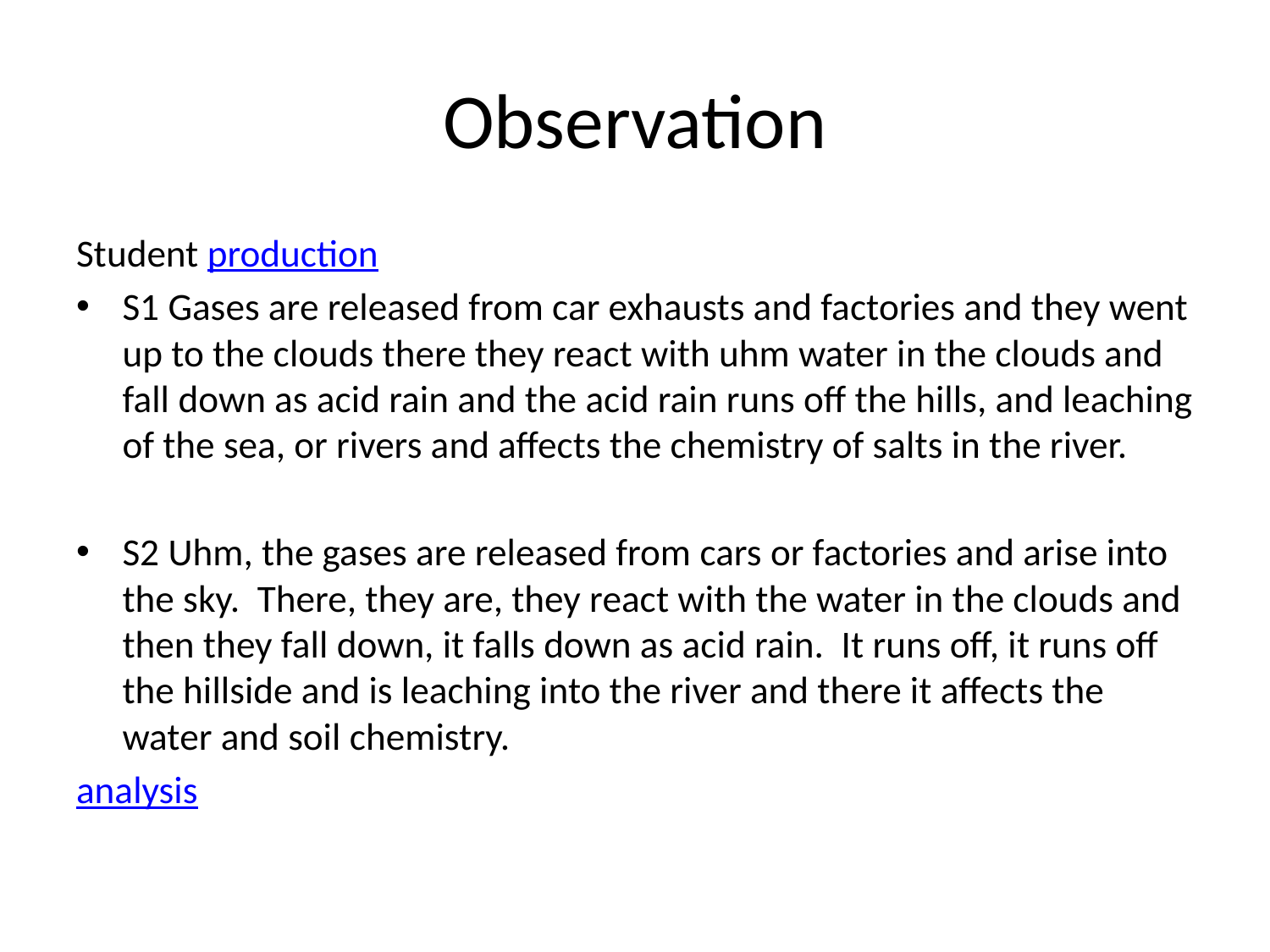

# Observation
Student production
S1 Gases are released from car exhausts and factories and they went up to the clouds there they react with uhm water in the clouds and fall down as acid rain and the acid rain runs off the hills, and leaching of the sea, or rivers and affects the chemistry of salts in the river.

S2 Uhm, the gases are released from cars or factories and arise into the sky.  There, they are, they react with the water in the clouds and then they fall down, it falls down as acid rain.  It runs off, it runs off the hillside and is leaching into the river and there it affects the water and soil chemistry.
analysis